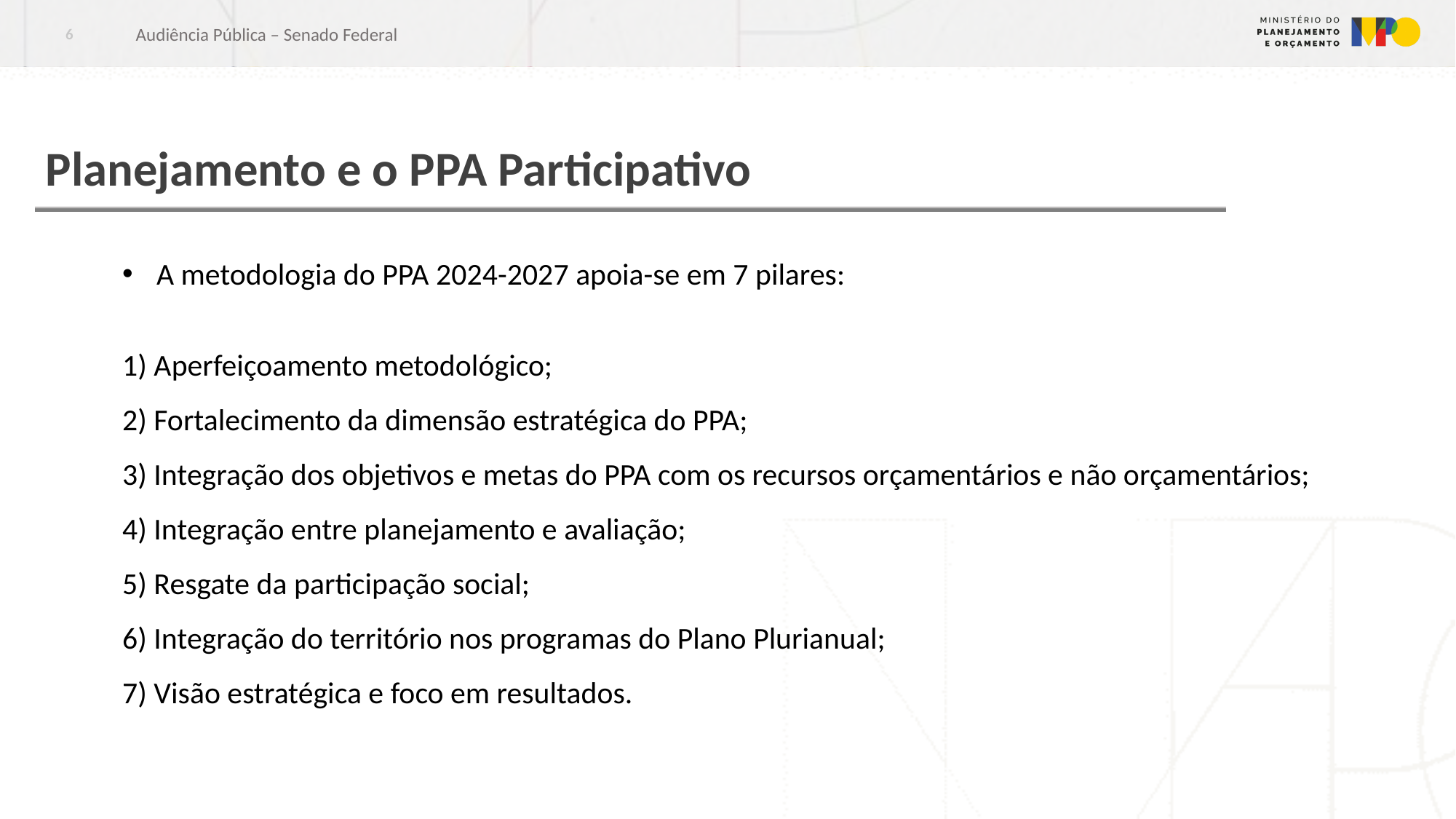

Audiência Pública – Senado Federal
6
# Planejamento e o PPA Participativo

A metodologia do PPA 2024-2027 apoia-se em 7 pilares:

1) Aperfeiçoamento metodológico;
2) Fortalecimento da dimensão estratégica do PPA;
3) Integração dos objetivos e metas do PPA com os recursos orçamentários e não orçamentários;
4) Integração entre planejamento e avaliação;
5) Resgate da participação social;
6) Integração do território nos programas do Plano Plurianual;
7) Visão estratégica e foco em resultados.